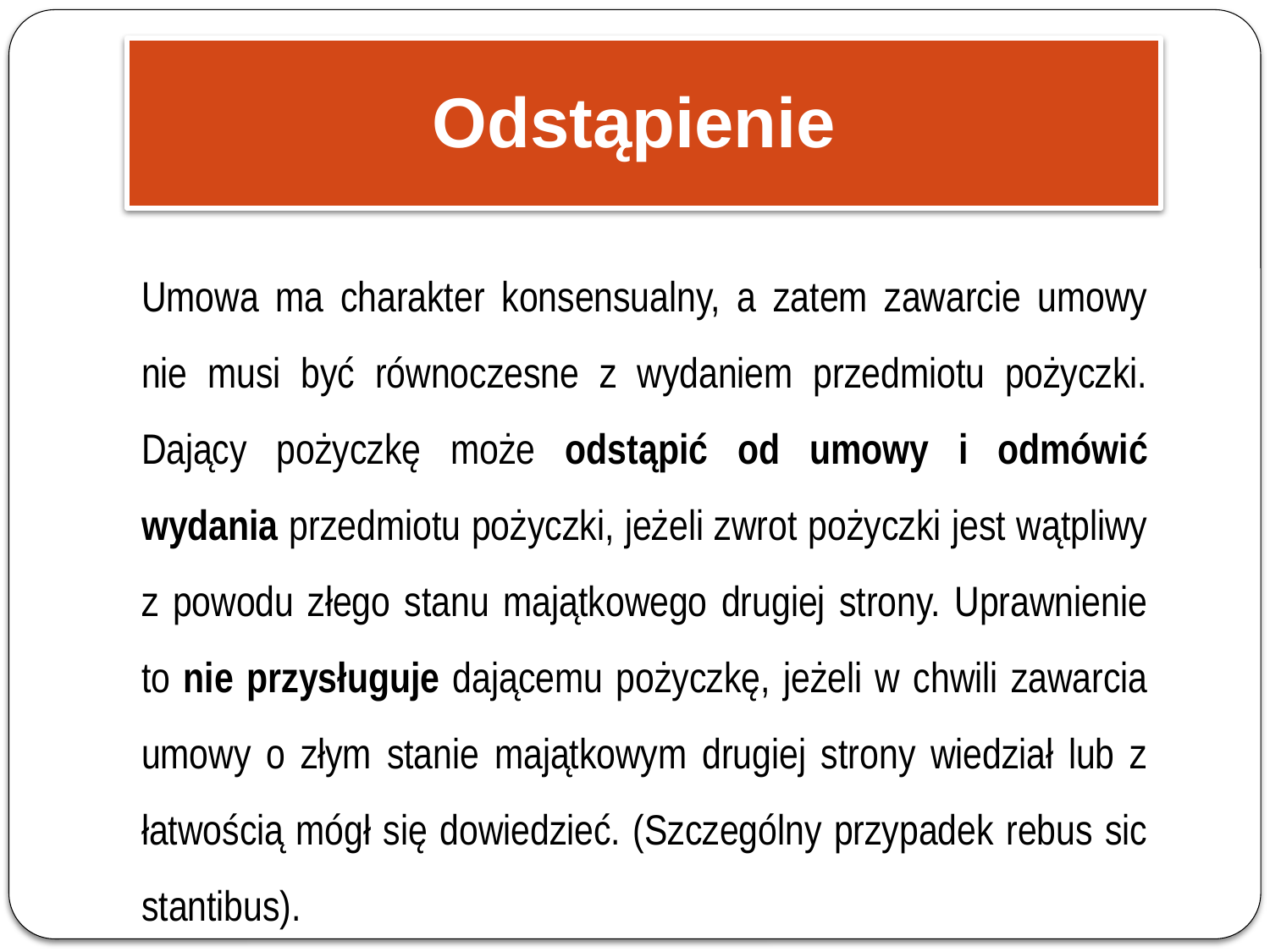

Odstąpienie
Umowa ma charakter konsensualny, a zatem zawarcie umowy nie musi być równoczesne z wydaniem przedmiotu pożyczki. Dający pożyczkę może odstąpić od umowy i odmówić wydania przedmiotu pożyczki, jeżeli zwrot pożyczki jest wątpliwy z powodu złego stanu majątkowego drugiej strony. Uprawnienie to nie przysługuje dającemu pożyczkę, jeżeli w chwili zawarcia umowy o złym stanie majątkowym drugiej strony wiedział lub z łatwością mógł się dowiedzieć. (Szczególny przypadek rebus sic stantibus).